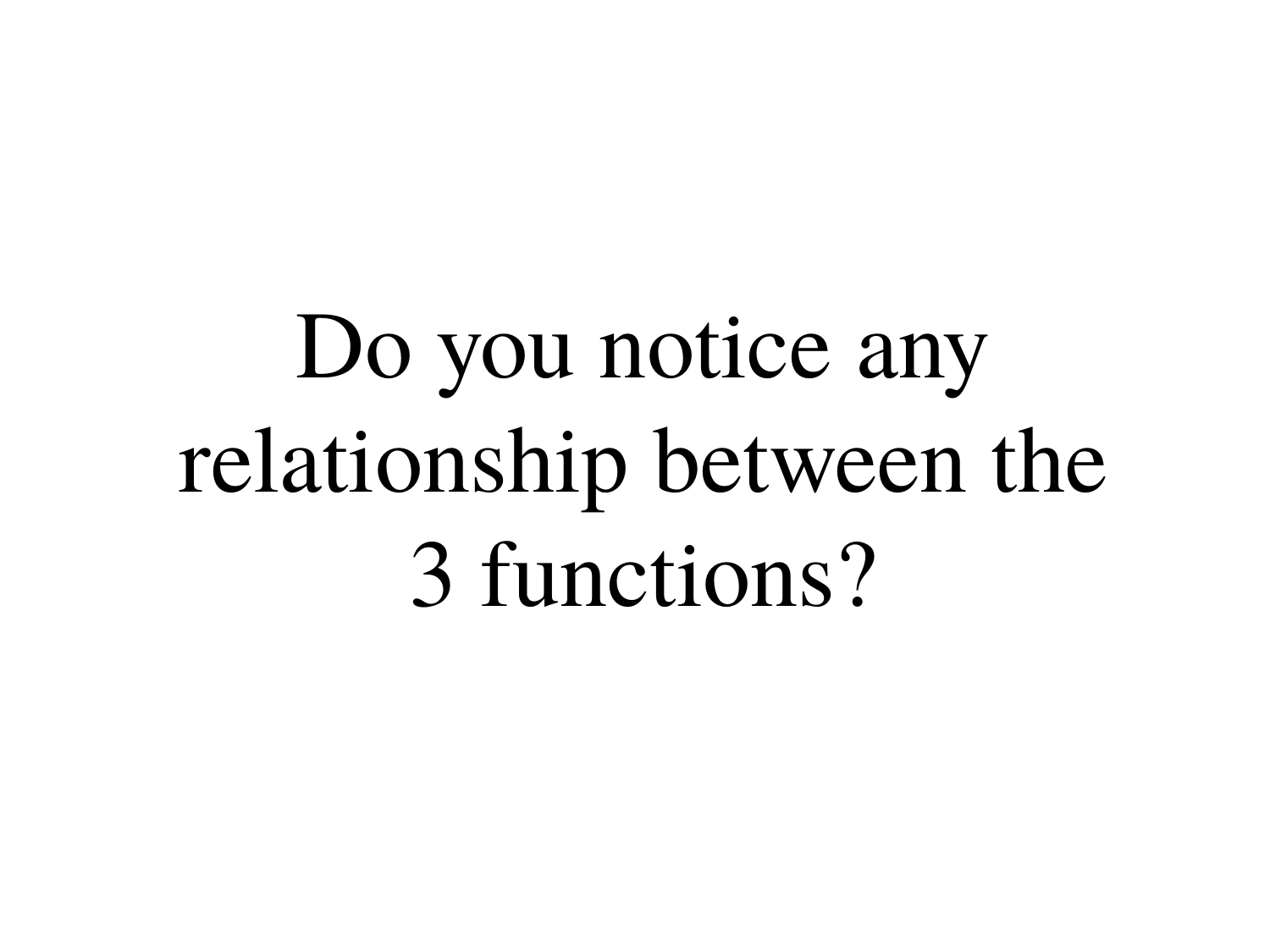

Do you notice any relationship between the 3 functions?